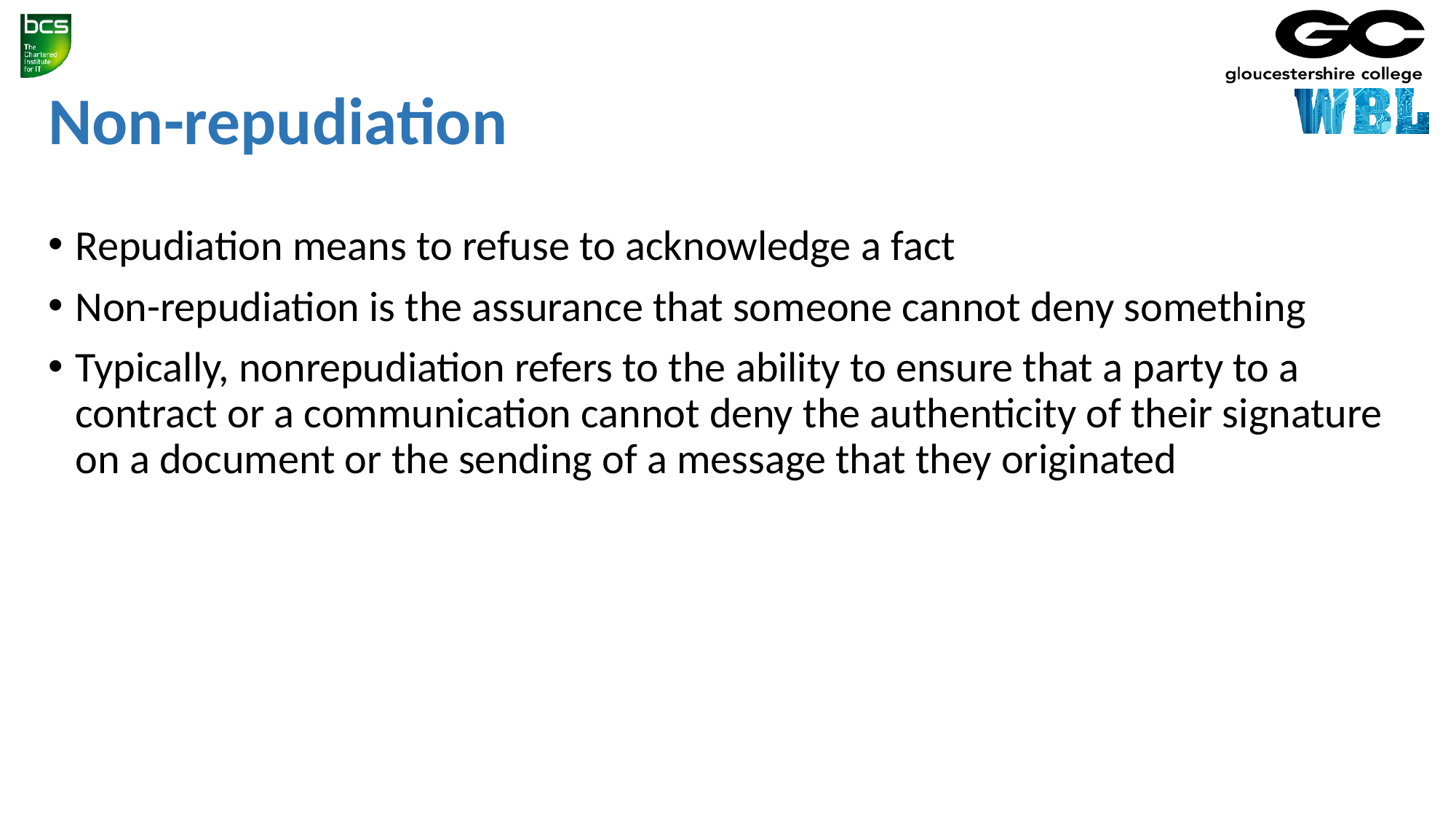

# Non-repudiation
Repudiation means to refuse to acknowledge a fact
Non-repudiation is the assurance that someone cannot deny something
Typically, nonrepudiation refers to the ability to ensure that a party to a contract or a communication cannot deny the authenticity of their signature on a document or the sending of a message that they originated